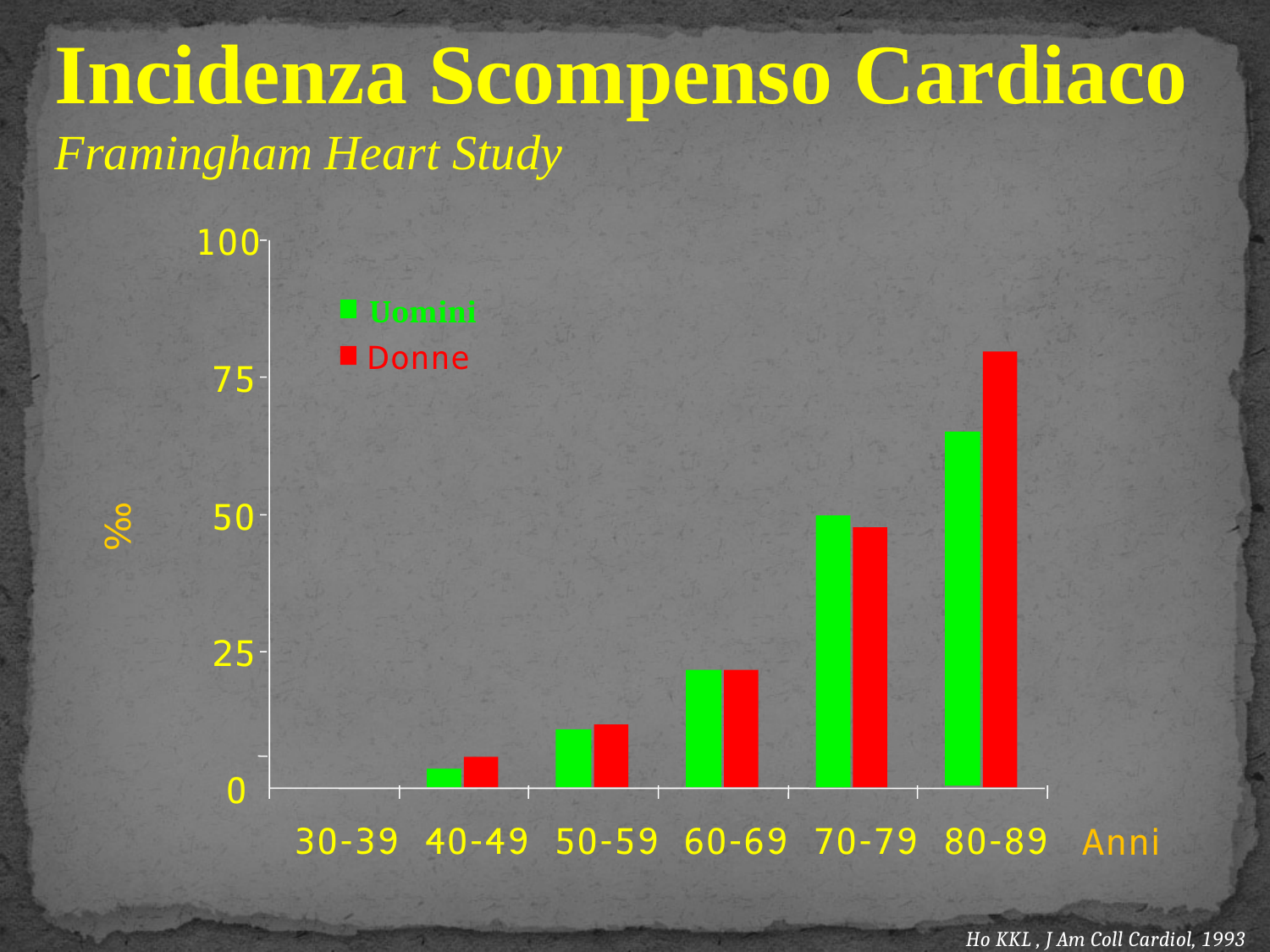

Incidenza Scompenso Cardiaco
Framingham Heart Study

100

Uomini

Donne

75

50

25

0

30-39
40-49
50-59
60-69
70-79
80-89
‰

Anni
Ho KKL , J Am Coll Cardiol, 1993